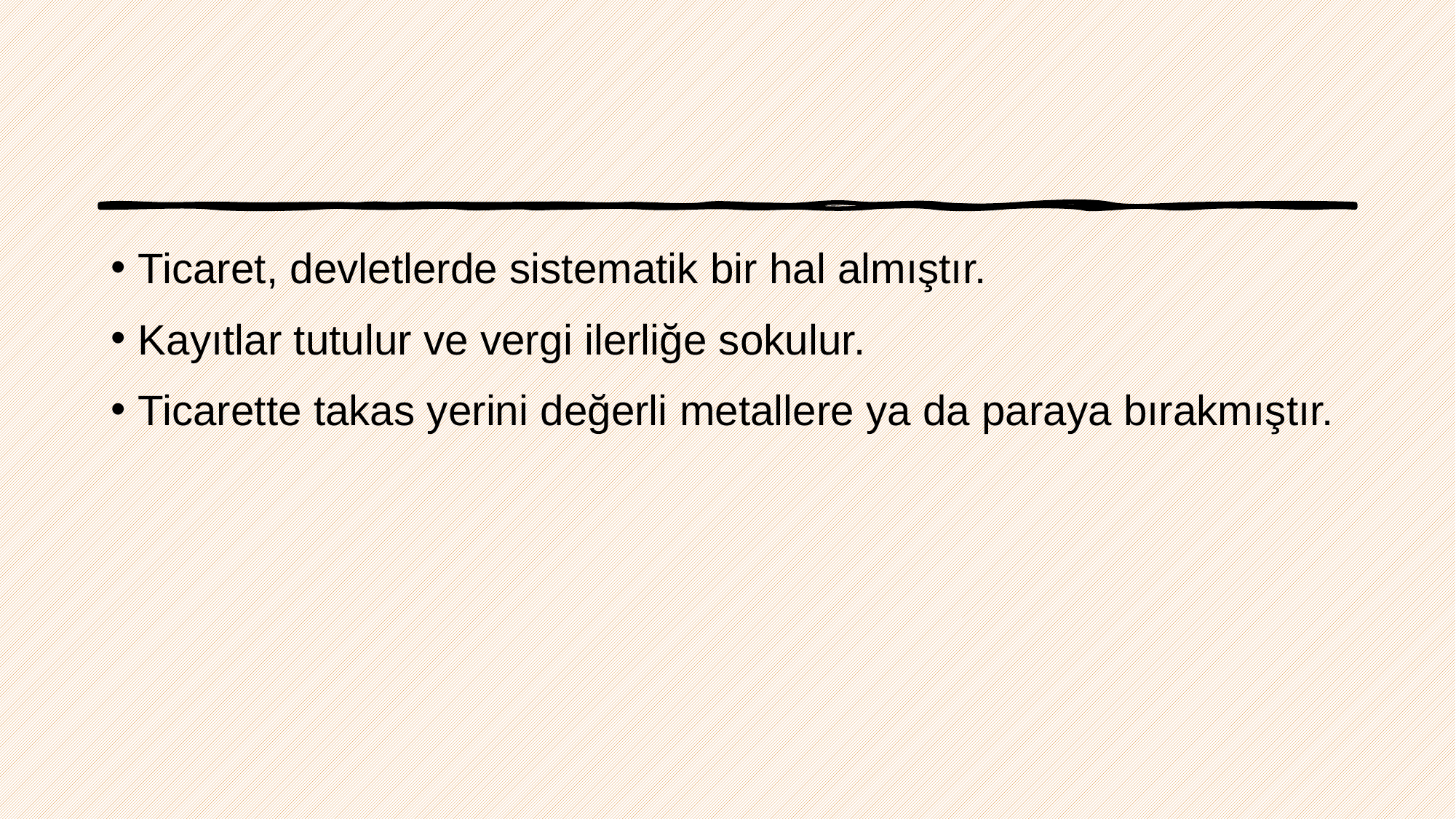

#
Ticaret, devletlerde sistematik bir hal almıştır.
Kayıtlar tutulur ve vergi ilerliğe sokulur.
Ticarette takas yerini değerli metallere ya da paraya bırakmıştır.